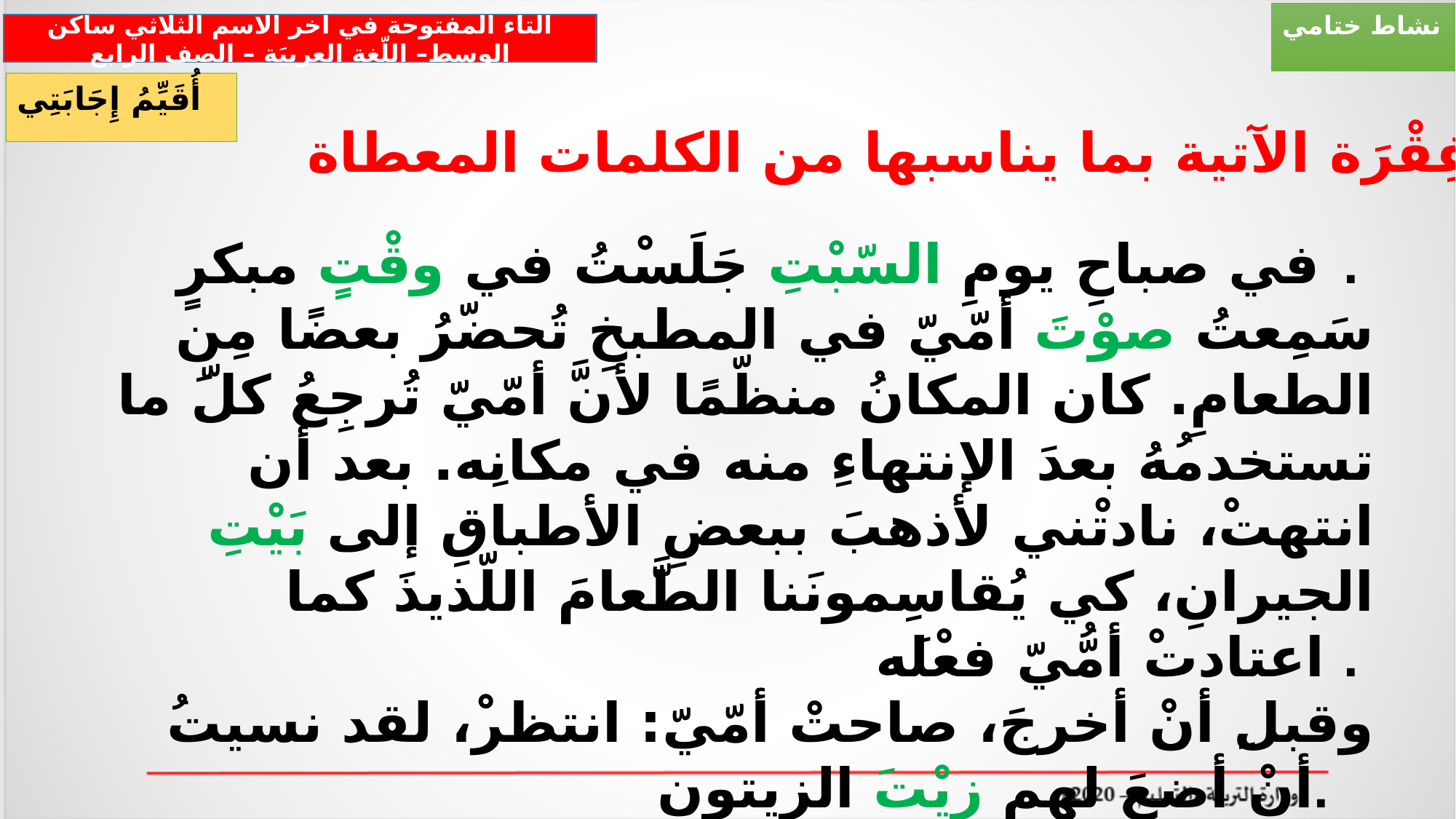

نشاط ختامي
التاء المفتوحة في آخر الاسم الثلاثي ساكن الوسط– اللّغة العربيَة – الصف الرابع

أُقَيِّمُ إِجَابَتِي
أملأُ الفِقْرَة الآتية بما يناسبها من الكلمات المعطاة.
في صباحِ يومِ السّبْتِ جَلَسْتُ في وقْتٍ مبكرٍ .
سَمِعتُ صوْتَ أمّيّ في المطبخِ تُحضّرُ بعضًا مِن الطعامِ. كان المكانُ منظّمًا لأنَّ أمّيّ تُرجِعُ كلَّ ما تستخدمُهُ بعدَ الإنتهاءِ منه في مكانِه. بعد أن انتهتْ، نادتْني لأذهبَ ببعضِ الأطباقِ إلى بَيْتِ الجيرانِ، كي يُقاسِمونَنا الطَّعامَ اللّذيذَ كما اعتادتْ أمُّيّ فعْلَه .
وقبلِ أنْ أخرجَ، صاحتْ أمّيّ: انتظرْ، لقد نسيتُ أنْ أضعَ لهم زيْتَ الزيتونِ.